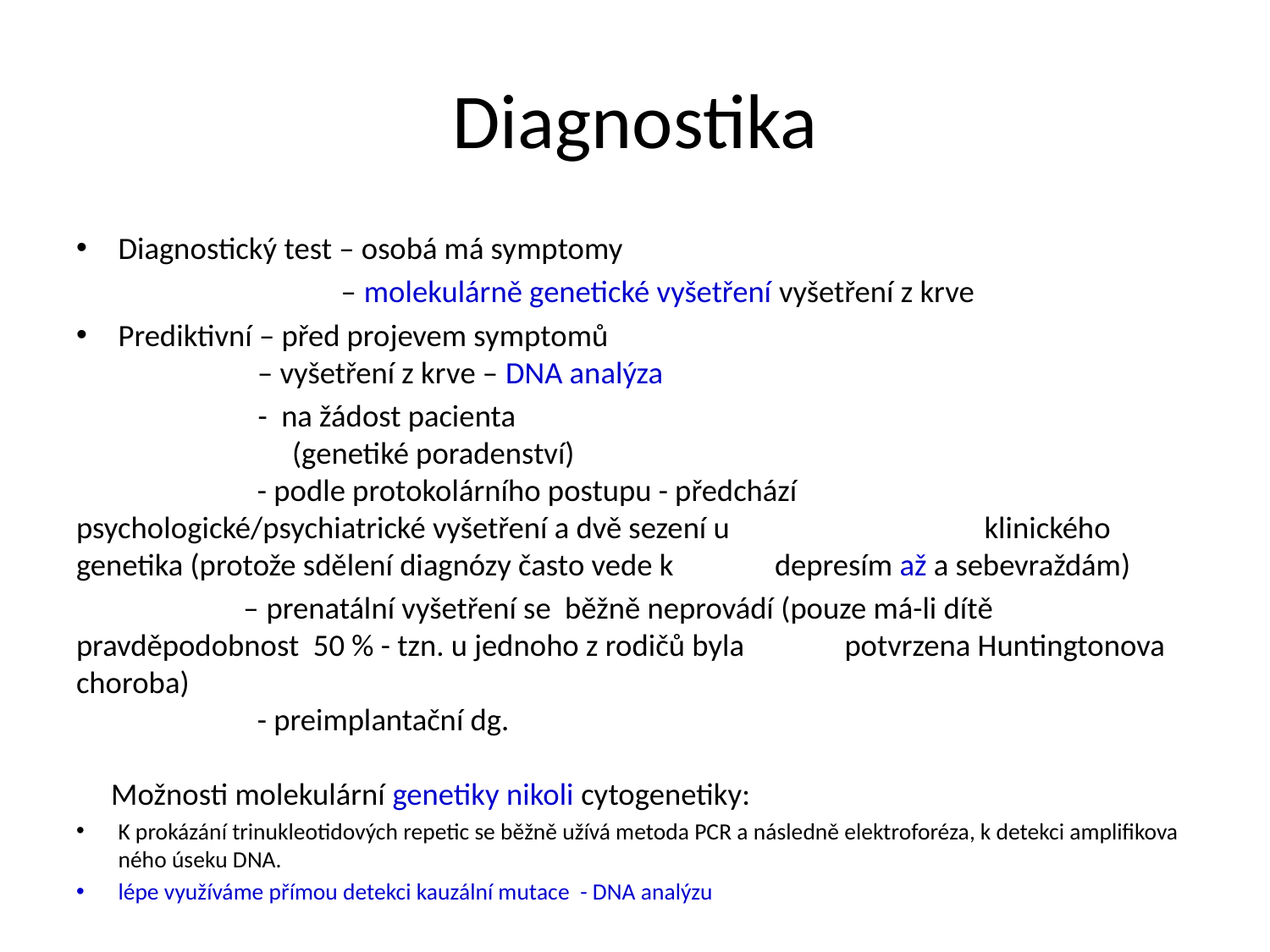

# Diagnostika
Diagnostický test – osobá má symptomy
                                      – molekulárně genetické vyšetření vyšetření z krve
Prediktivní – před projevem symptomů
                    – vyšetření z krve – DNA analýza
                          -  na žádost pacienta
                               (genetiké poradenství)
                          - podle protokolárního postupu - předchází 			           	psychologické/psychiatrické vyšetření a dvě sezení u 		            	klinického genetika (protože sdělení diagnózy často vede k 		depresím až a sebevraždám)
                        – prenatální vyšetření se  běžně neprovádí (pouze má-li dítě 		pravděpodobnost  50 % - tzn. u jednoho z rodičů byla 		potvrzena Huntingtonova choroba)
                          - preimplantační dg.
     Možnosti molekulární genetiky nikoli cytogenetiky:
K prokázání trinukleotidových repetic se běžně užívá metoda PCR a následně elektroforéza, k detekci amplifikova ného úseku DNA.
lépe využíváme přímou detekci kauzální mutace  - DNA analýzu